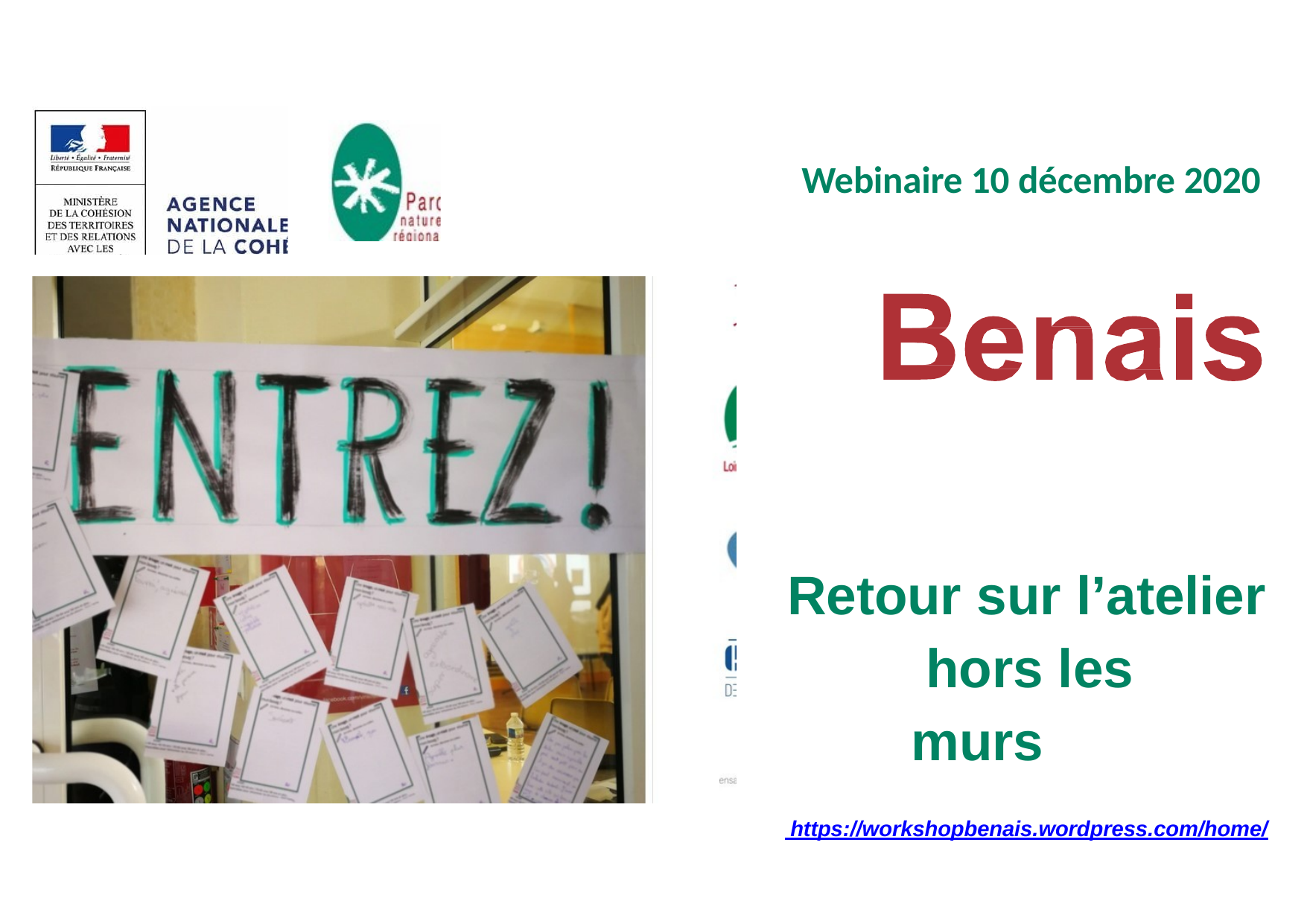

# Webinaire 10 décembre 2020

Retour sur l’atelier  hors les murs
 https://workshopbenais.wordpress.com/home/